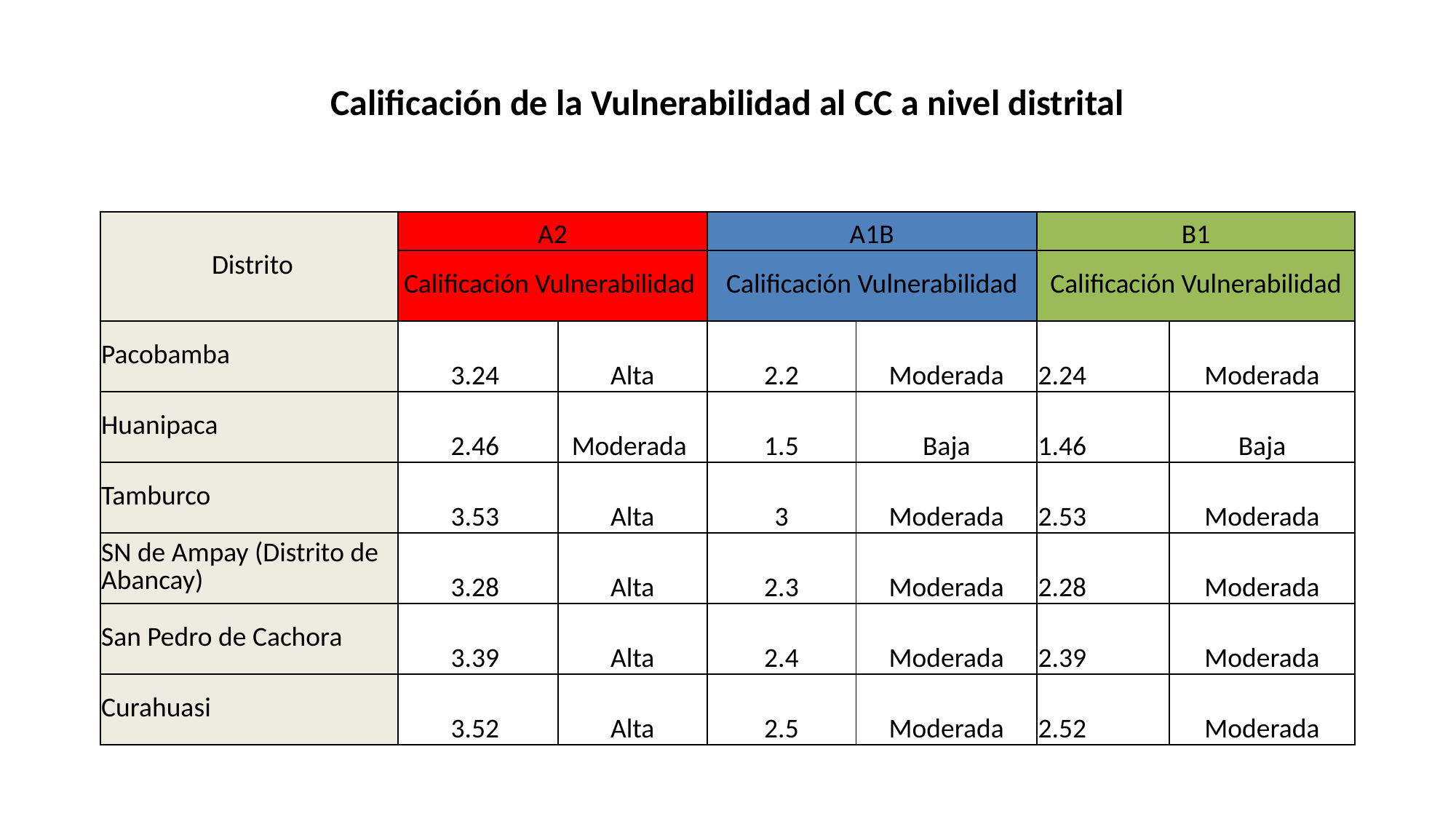

# Calificación de la Vulnerabilidad al CC a nivel distrital
| Distrito | A2 |  | A1B |  | B1 |  |
| --- | --- | --- | --- | --- | --- | --- |
|  | Calificación Vulnerabilidad |  | Calificación Vulnerabilidad |  | Calificación Vulnerabilidad |  |
| Pacobamba | 3.24 | Alta | 2.2 | Moderada | 2.24 | Moderada |
| Huanipaca | 2.46 | Moderada | 1.5 | Baja | 1.46 | Baja |
| Tamburco | 3.53 | Alta | 3 | Moderada | 2.53 | Moderada |
| SN de Ampay (Distrito de Abancay) | 3.28 | Alta | 2.3 | Moderada | 2.28 | Moderada |
| San Pedro de Cachora | 3.39 | Alta | 2.4 | Moderada | 2.39 | Moderada |
| Curahuasi | 3.52 | Alta | 2.5 | Moderada | 2.52 | Moderada |